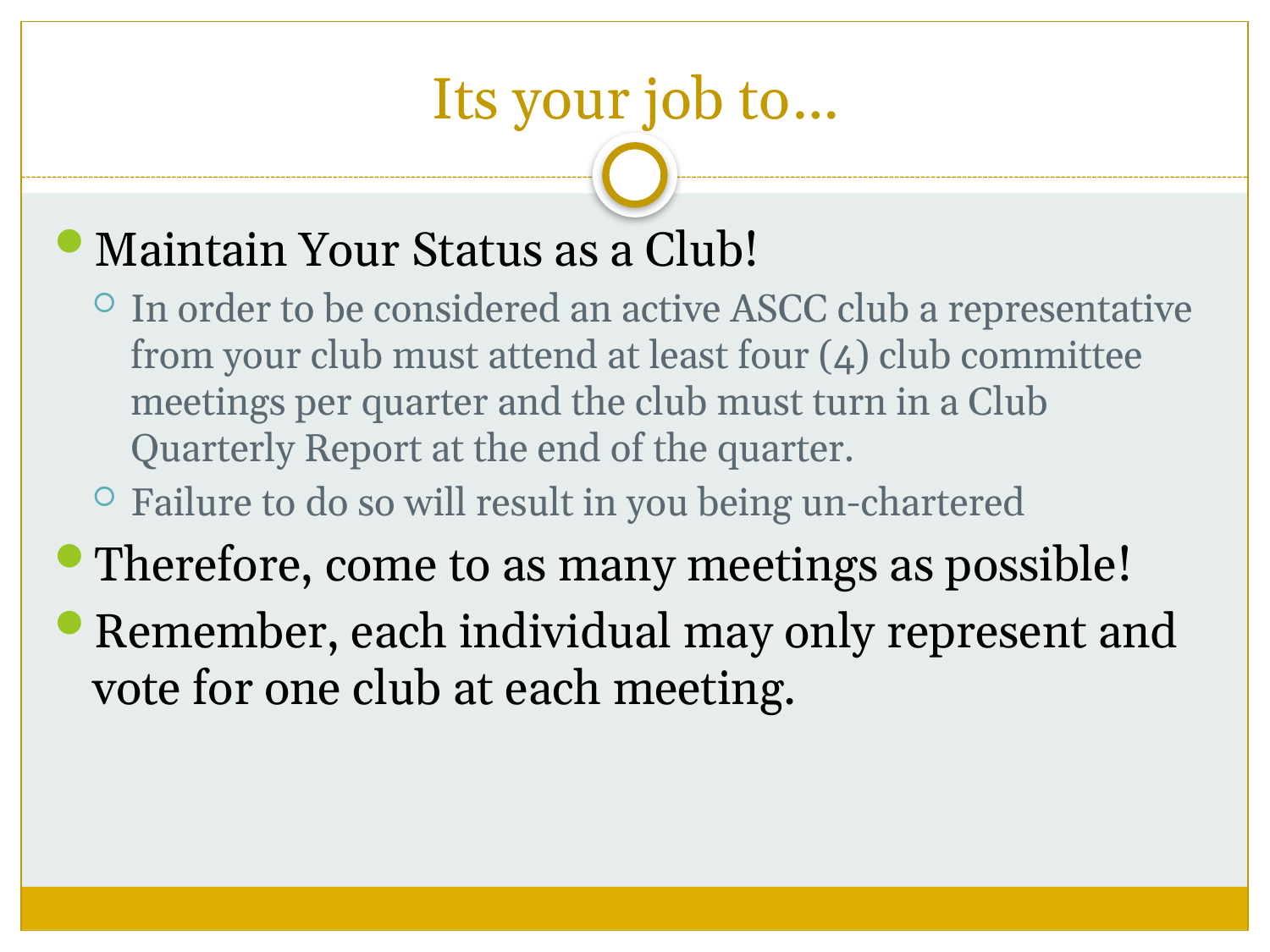

# Its your job to…
Maintain Your Status as a Club!
In order to be considered an active ASCC club a representative from your club must attend at least four (4) club committee meetings per quarter and the club must turn in a Club Quarterly Report at the end of the quarter.
Failure to do so will result in you being un-chartered
Therefore, come to as many meetings as possible!
Remember, each individual may only represent and vote for one club at each meeting.